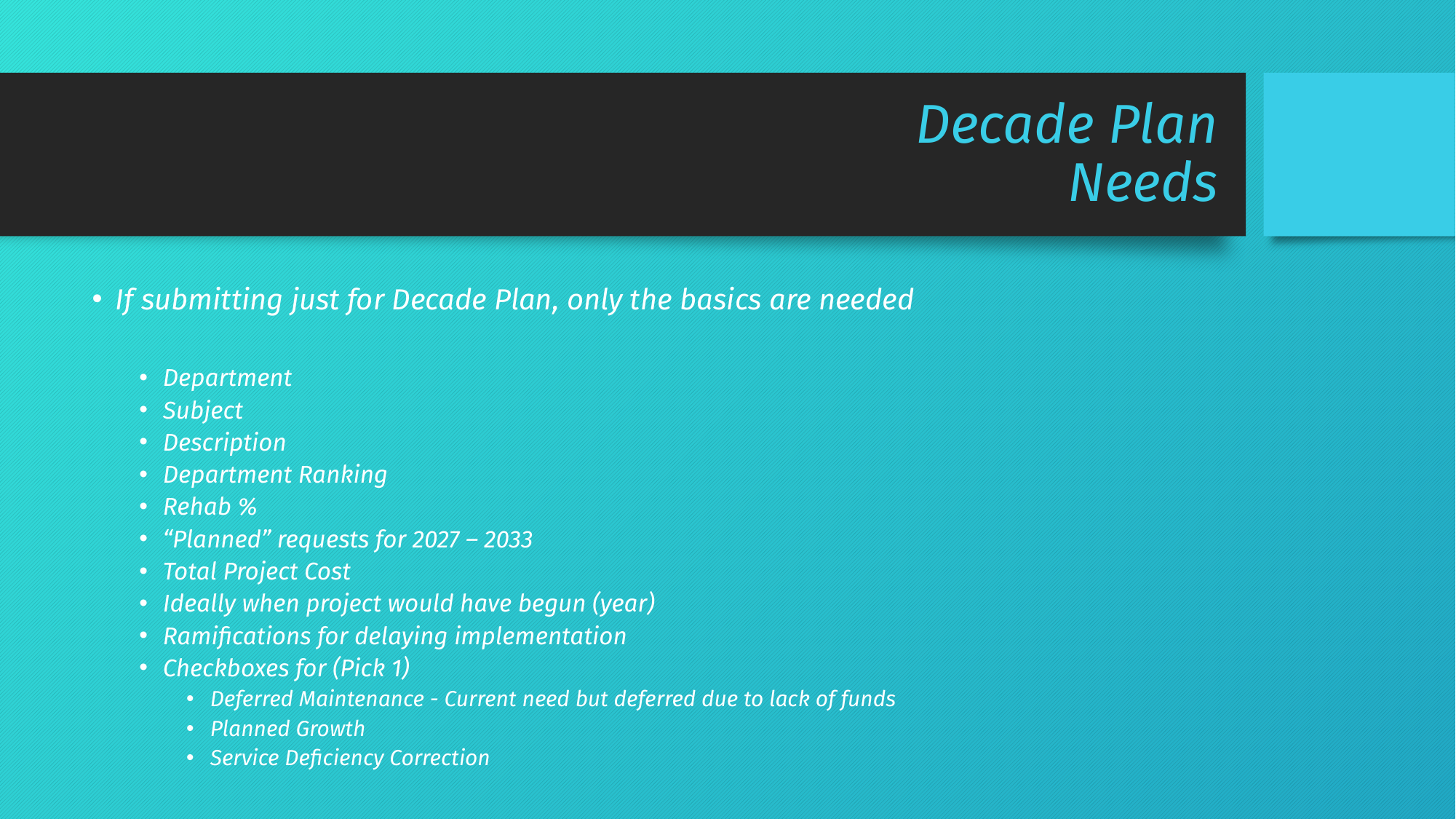

# Decade Plan Needs
If submitting just for Decade Plan, only the basics are needed

Department
Subject
Description
Department Ranking
Rehab %
“Planned” requests for 2027 – 2033
Total Project Cost
Ideally when project would have begun (year)
Ramifications for delaying implementation
Checkboxes for (Pick 1)
Deferred Maintenance - Current need but deferred due to lack of funds
Planned Growth
Service Deficiency Correction